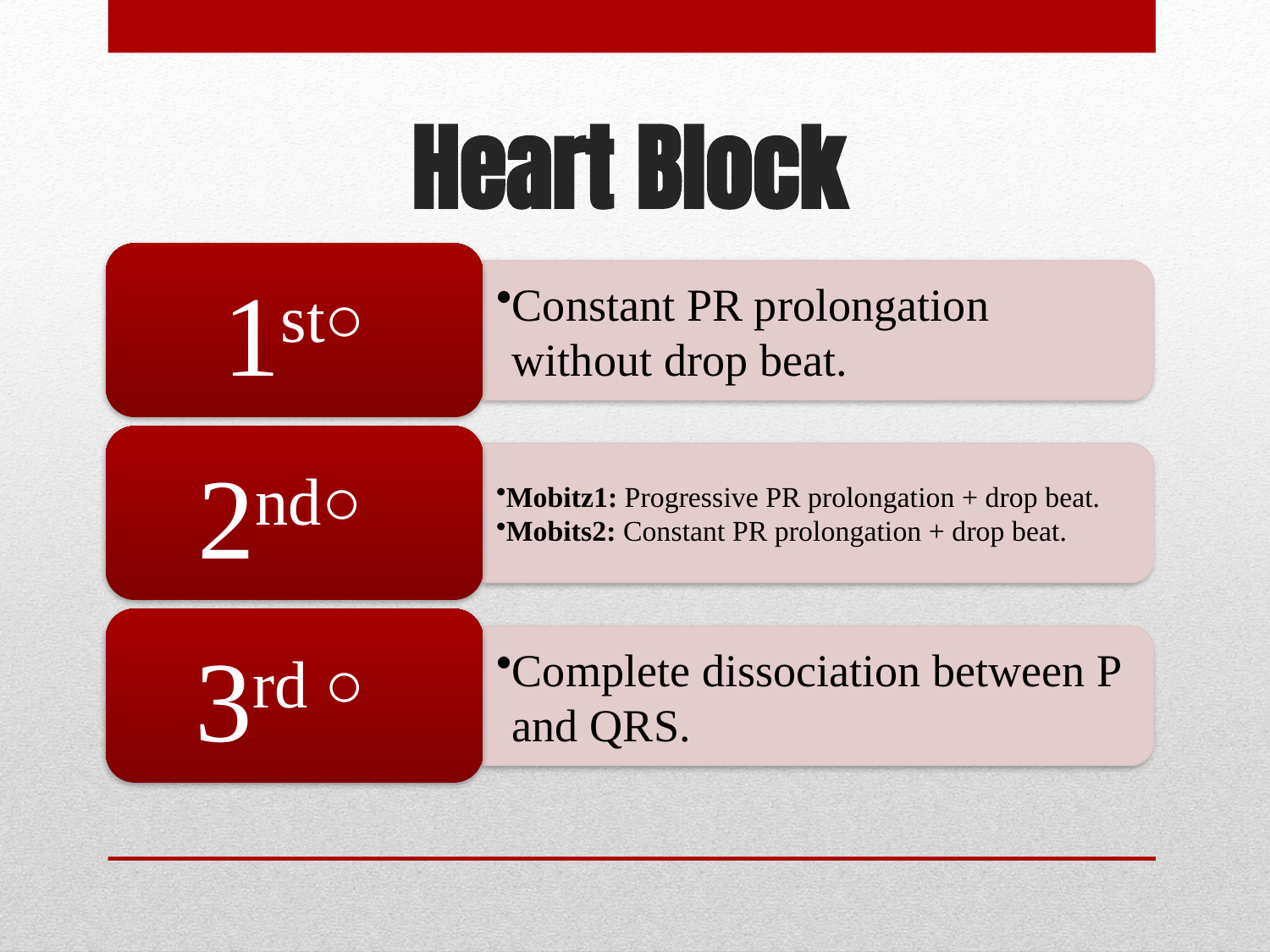

# Heart Block
1st○
Constant PR prolongation without drop beat.
Mobitz1: Progressive PR prolongation + drop beat.
Mobits2: Constant PR prolongation + drop beat.
Complete dissociation between P and QRS.